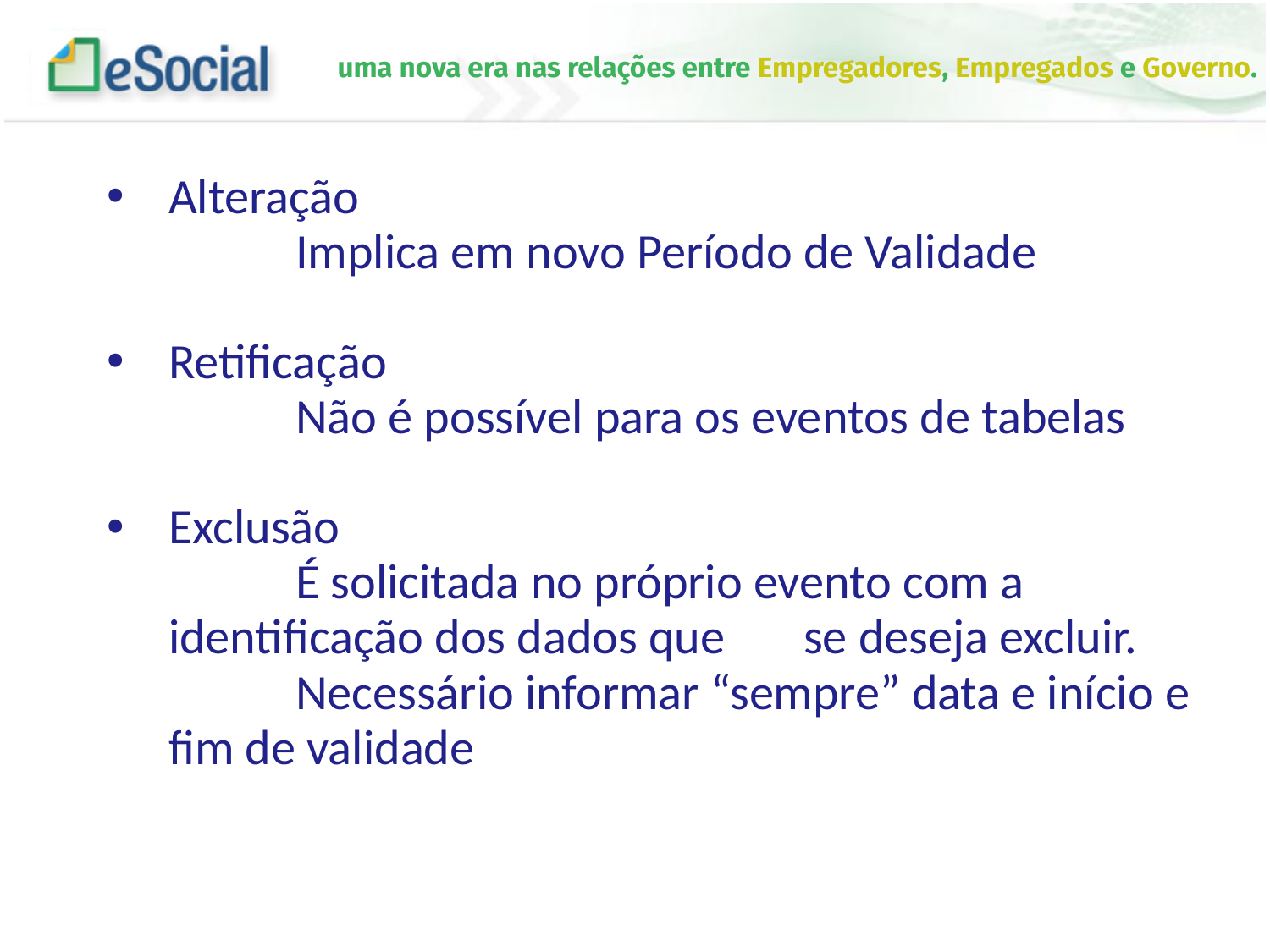

Alteração
		Implica em novo Período de Validade

Retificação
		Não é possível para os eventos de tabelas

Exclusão
		É solicitada no próprio evento com a identificação dos dados que 	se deseja excluir.
		Necessário informar “sempre” data e início e fim de validade